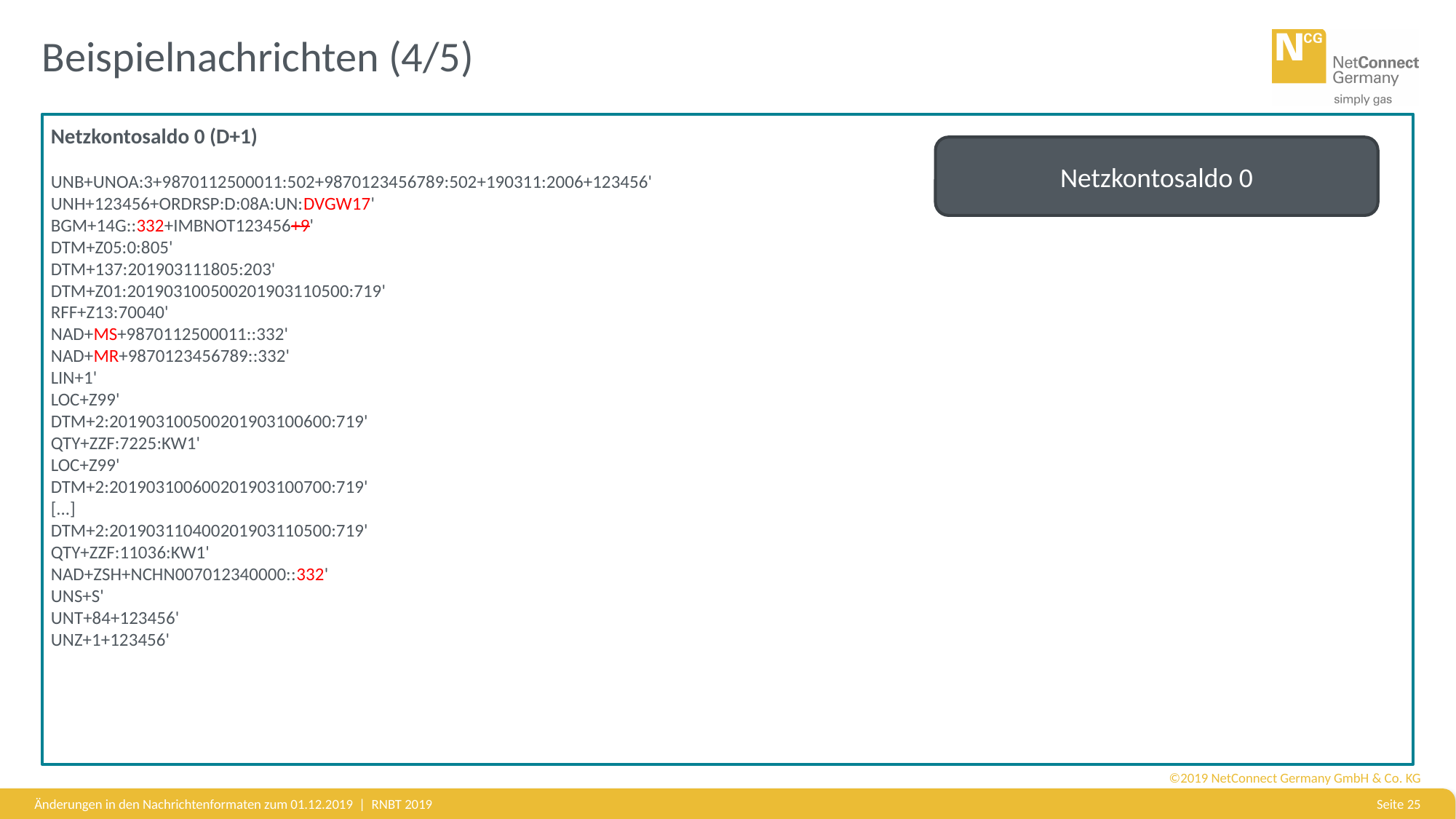

# Beispielnachrichten (4/5)
Netzkontosaldo 0 (D+1)

UNB+UNOA:3+9870112500011:502+9870123456789:502+190311:2006+123456'
UNH+123456+ORDRSP:D:08A:UN:DVGW17'
BGM+14G::332+IMBNOT123456+9'
DTM+Z05:0:805'
DTM+137:201903111805:203'
DTM+Z01:201903100500201903110500:719'
RFF+Z13:70040'
NAD+MS+9870112500011::332'
NAD+MR+9870123456789::332'
LIN+1'
LOC+Z99'
DTM+2:201903100500201903100600:719'
QTY+ZZF:7225:KW1'
LOC+Z99'
DTM+2:201903100600201903100700:719'
[...]
DTM+2:201903110400201903110500:719'
QTY+ZZF:11036:KW1'
NAD+ZSH+NCHN007012340000::332'
UNS+S'
UNT+84+123456'
UNZ+1+123456'
Netzkontosaldo 0
Änderungen in den Nachrichtenformaten zum 01.12.2019  |  RNBT 2019